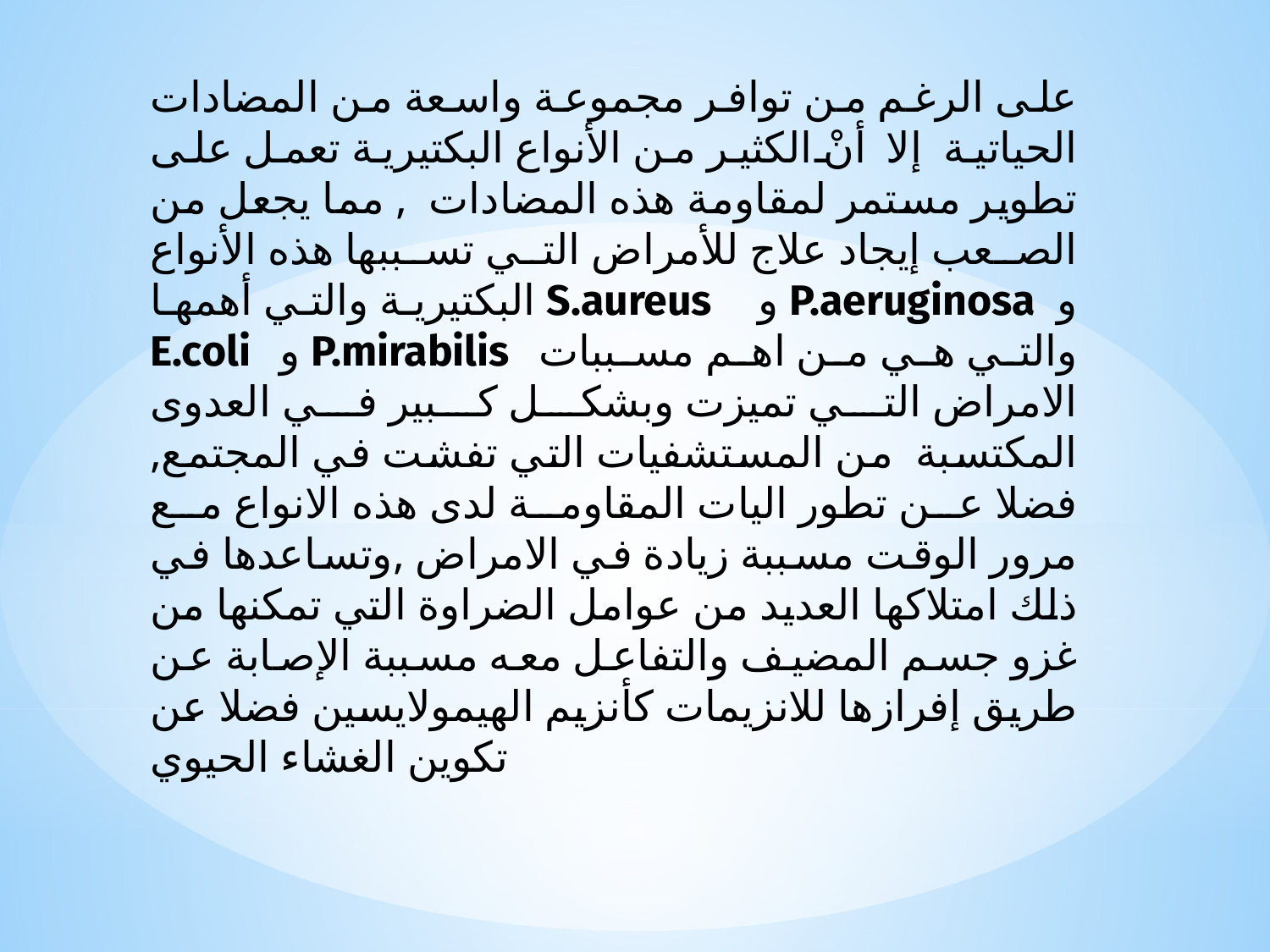

على الرغم من توافر مجموعة واسعة من المضادات الحياتية  إلا أنْ الكثير من الأنواع البكتيرية تعمل على تطوير مستمر لمقاومة هذه المضادات  , مما يجعل من الصعب إيجاد علاج للأمراض التي تسببها هذه الأنواع البكتيرية والتي أهمها S.aureus  و P.aeruginosa و E.coli و P.mirabilis والتي هي من اهم مسببات الامراض التي تميزت وبشكل كبير في العدوى المكتسبة  من المستشفيات التي تفشت في المجتمع, فضلا عن تطور اليات المقاومة لدى هذه الانواع مع مرور الوقت مسببة زيادة في الامراض ,وتساعدها في ذلك امتلاكها العديد من عوامل الضراوة التي تمكنها من غزو جسم المضيف والتفاعل معه مسببة الإصابة عن طريق إفرازها للانزيمات كأنزيم الهيمولايسين فضلا عن تكوين الغشاء الحيوي